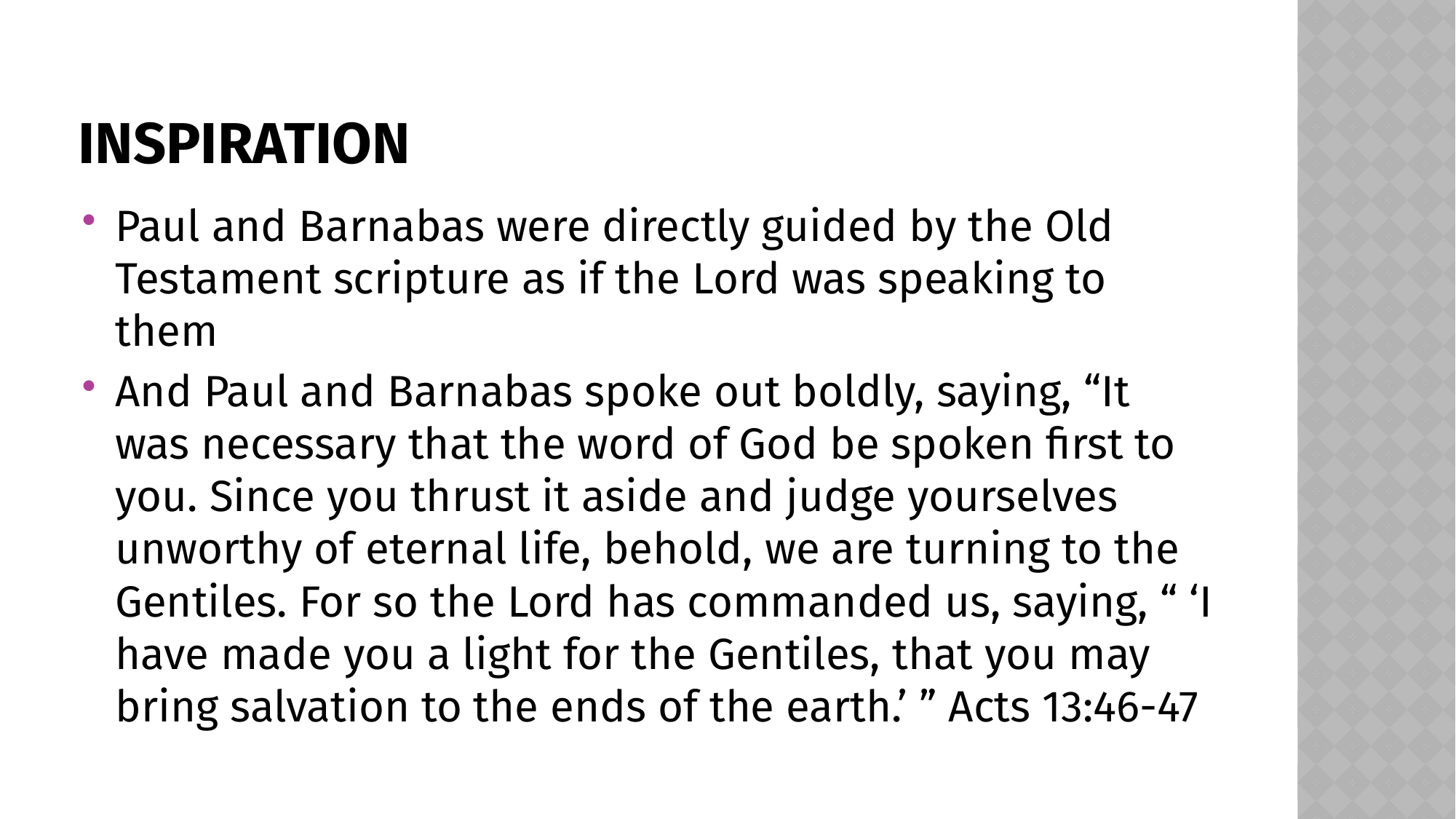

# Inspiration
Paul and Barnabas were directly guided by the Old Testament scripture as if the Lord was speaking to them
And Paul and Barnabas spoke out boldly, saying, “It was necessary that the word of God be spoken first to you. Since you thrust it aside and judge yourselves unworthy of eternal life, behold, we are turning to the Gentiles. For so the Lord has commanded us, saying, “ ‘I have made you a light for the Gentiles, that you may bring salvation to the ends of the earth.’ ” Acts 13:46-47